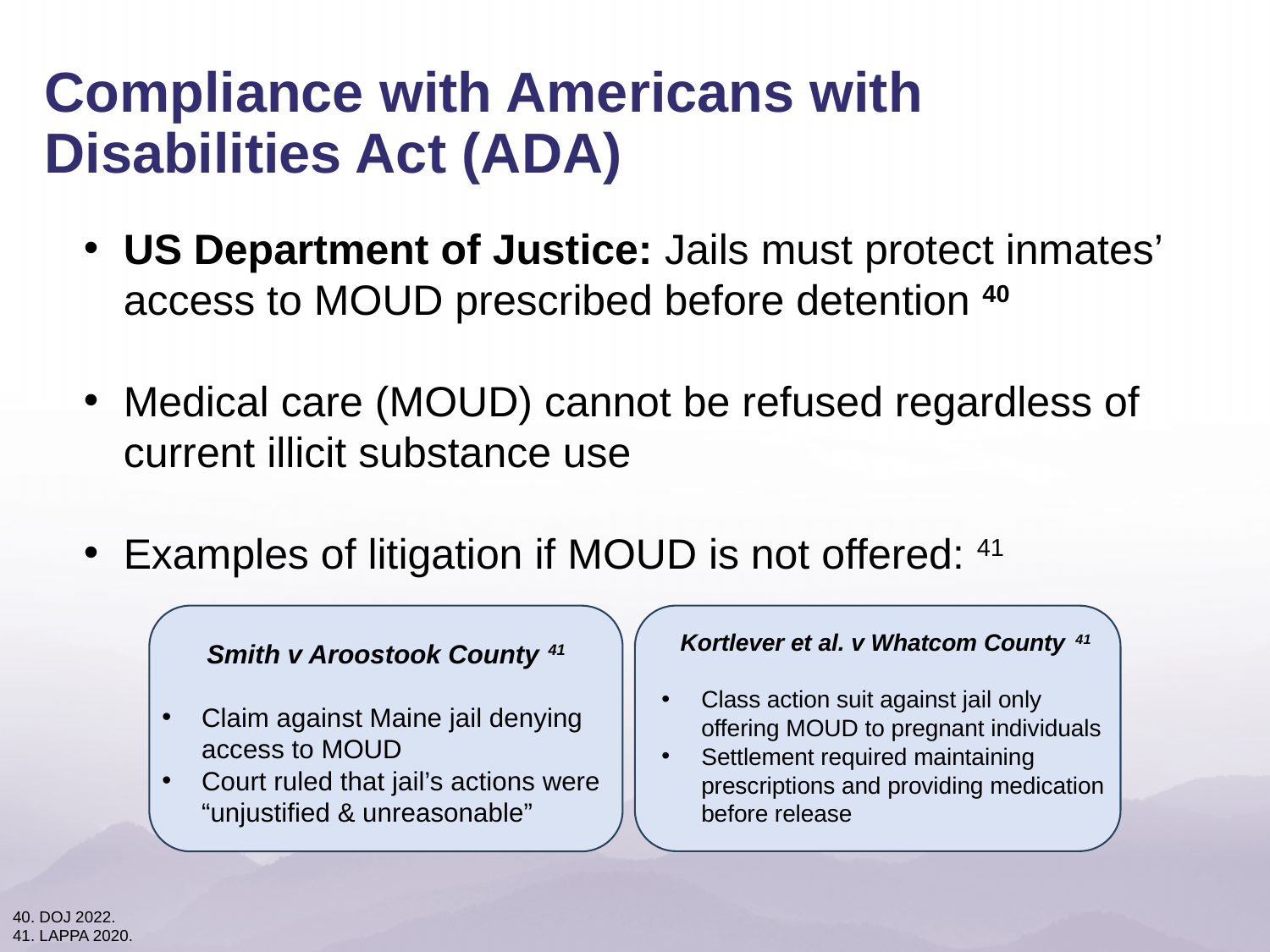

Compliance with Americans with Disabilities Act (ADA)

US Department of Justice: Jails must protect inmates’ access to MOUD prescribed before detention 40

Medical care (MOUD) cannot be refused regardless of current illicit substance use

Examples of litigation if MOUD is not offered: 41

Kortlever et al. v Whatcom County  41

Class action suit against jail only offering MOUD to pregnant individuals
Settlement required maintaining prescriptions and providing medication before release
Smith v Aroostook County  41

Claim against Maine jail denying access to MOUD
Court ruled that jail’s actions were “unjustified & unreasonable”
40. DOJ 2022.
41. LAPPA 2020.